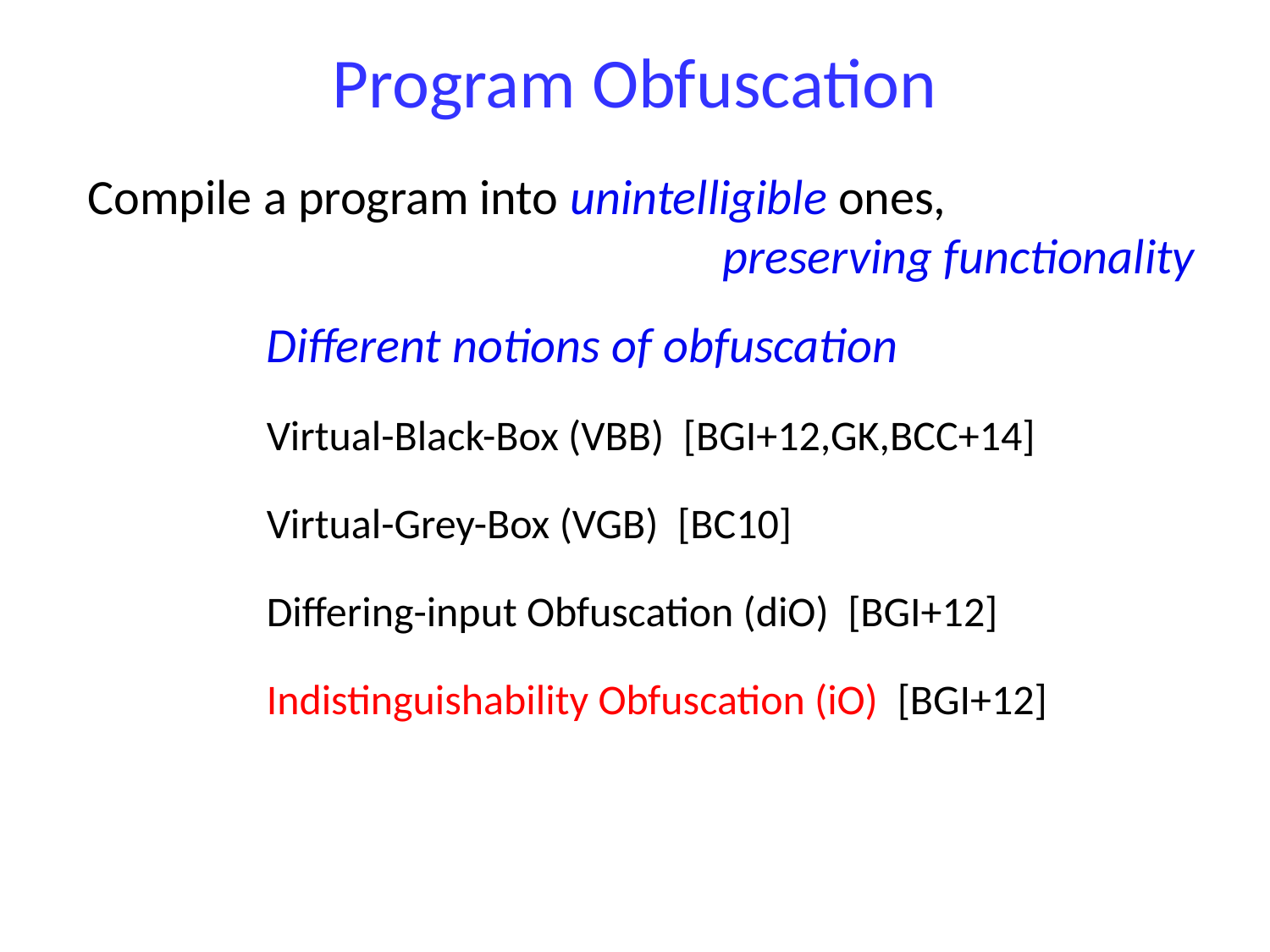

# Program Obfuscation
Compile a program into unintelligible ones,
					preserving functionality
Different notions of obfuscation
Virtual-Black-Box (VBB)  [BGI+12,GK,BCC+14]
Virtual-Grey-Box (VGB)  [BC10]
Differing-input Obfuscation (diO)  [BGI+12]
Indistinguishability Obfuscation (iO)  [BGI+12]